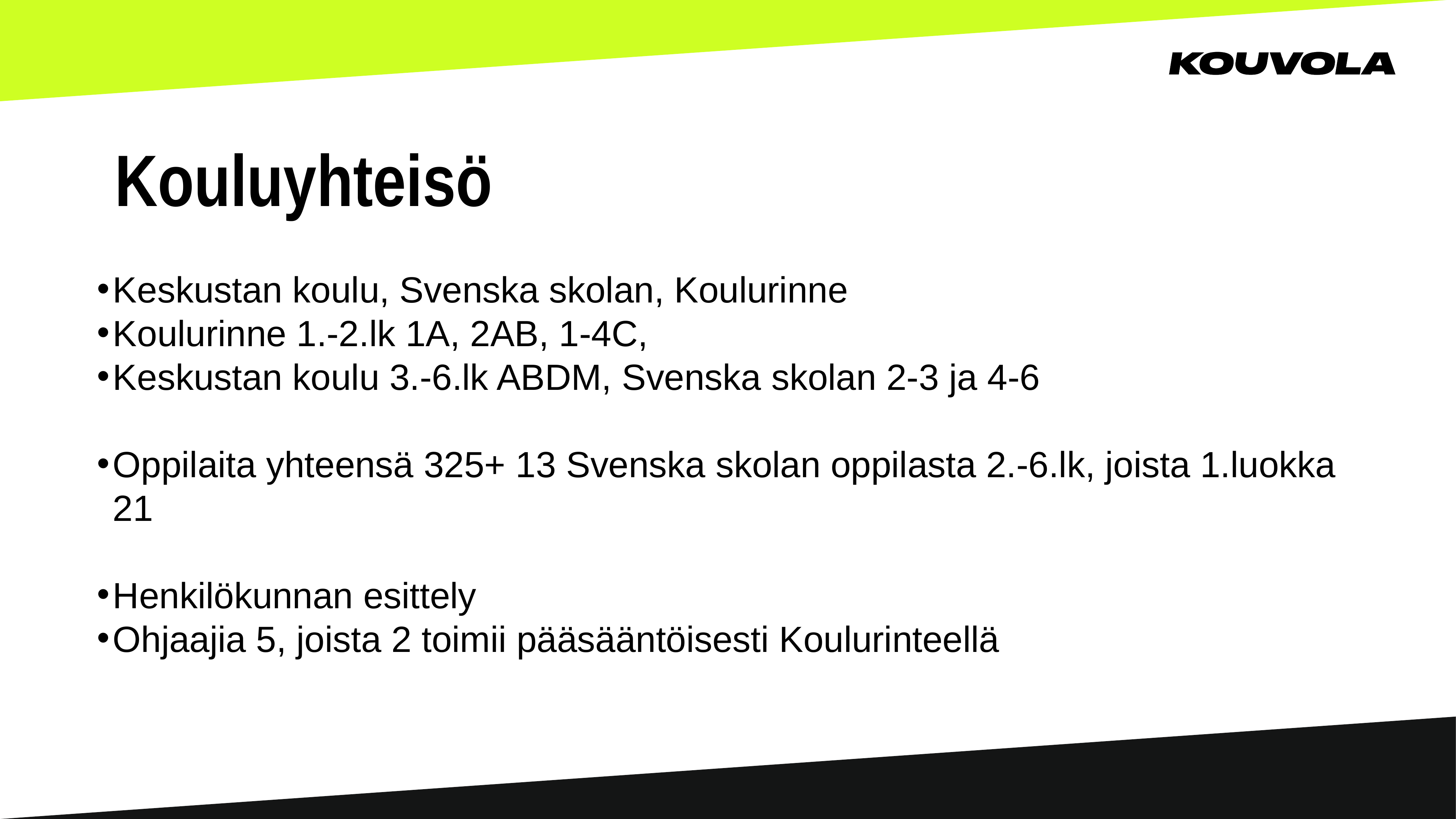

# Kouluyhteisö

Keskustan koulu, Svenska skolan, Koulurinne
Koulurinne 1.-2.lk 1A, 2AB, 1-4C,
Keskustan koulu 3.-6.lk ABDM, Svenska skolan 2-3 ja 4-6

Oppilaita yhteensä 325+ 13 Svenska skolan oppilasta 2.-6.lk, joista 1.luokka 21

Henkilökunnan esittely
Ohjaajia 5, joista 2 toimii pääsääntöisesti Koulurinteellä